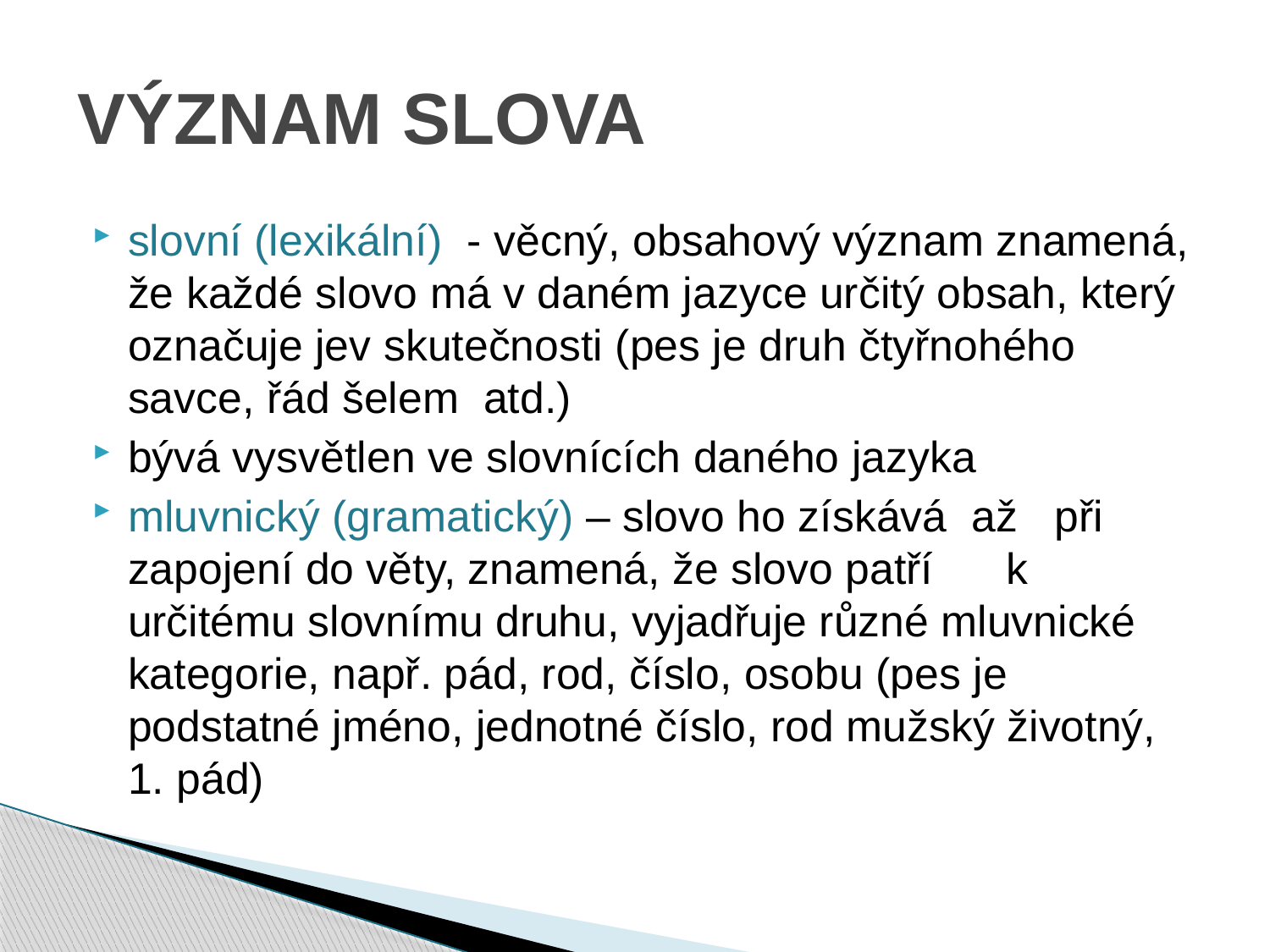

# VÝZNAM SLOVA
slovní (lexikální)  - věcný, obsahový význam znamená, že každé slovo má v daném jazyce určitý obsah, který označuje jev skutečnosti (pes je druh čtyřnohého savce, řád šelem  atd.)
bývá vysvětlen ve slovnících daného jazyka
mluvnický (gramatický) – slovo ho získává  až   při zapojení do věty, znamená, že slovo patří      k určitému slovnímu druhu, vyjadřuje různé mluvnické kategorie, např. pád, rod, číslo, osobu (pes je podstatné jméno, jednotné číslo, rod mužský životný, 1. pád)